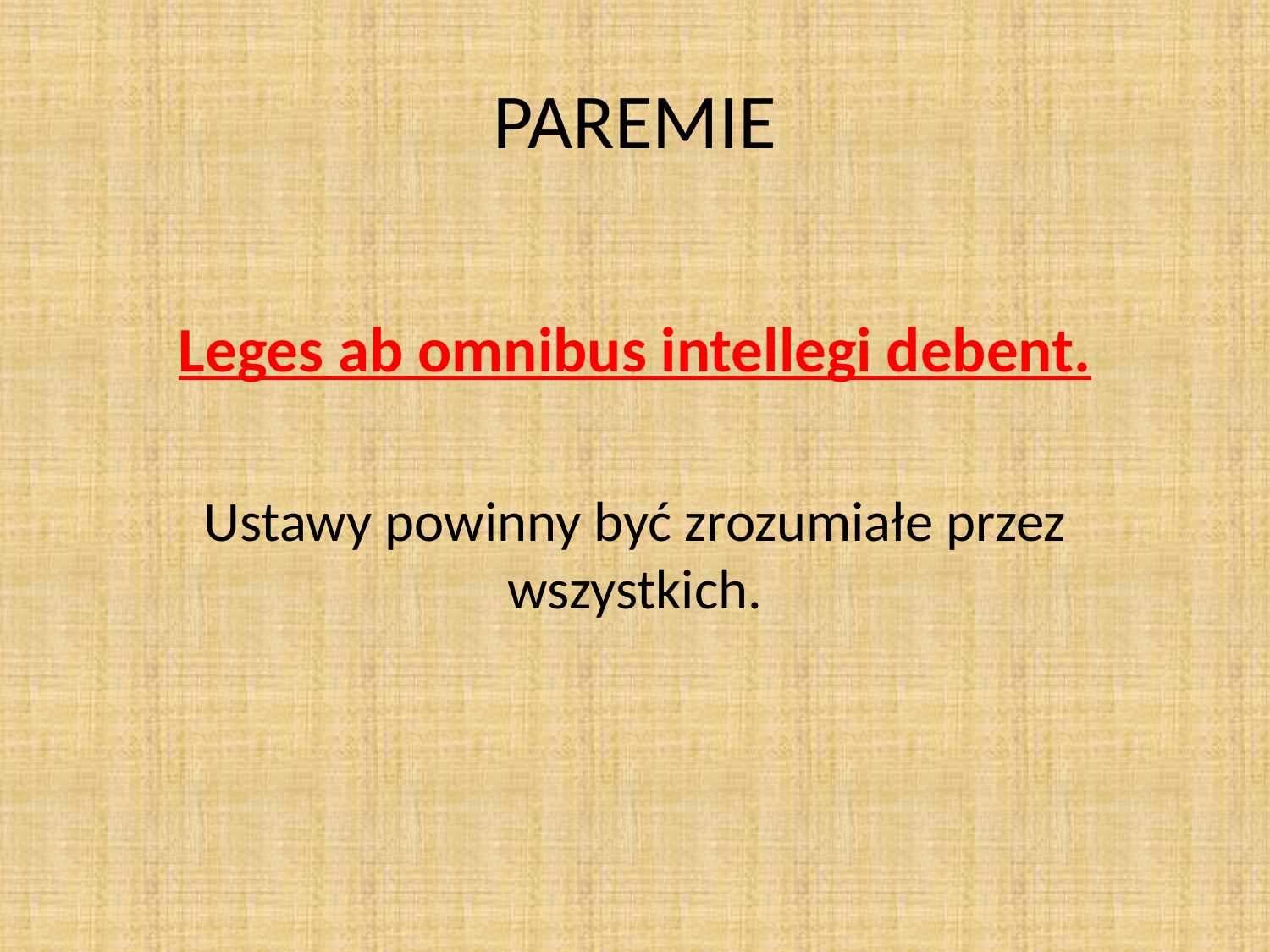

# PAREMIE
Leges ab omnibus intellegi debent.

Ustawy powinny być zrozumiałe przez wszystkich.